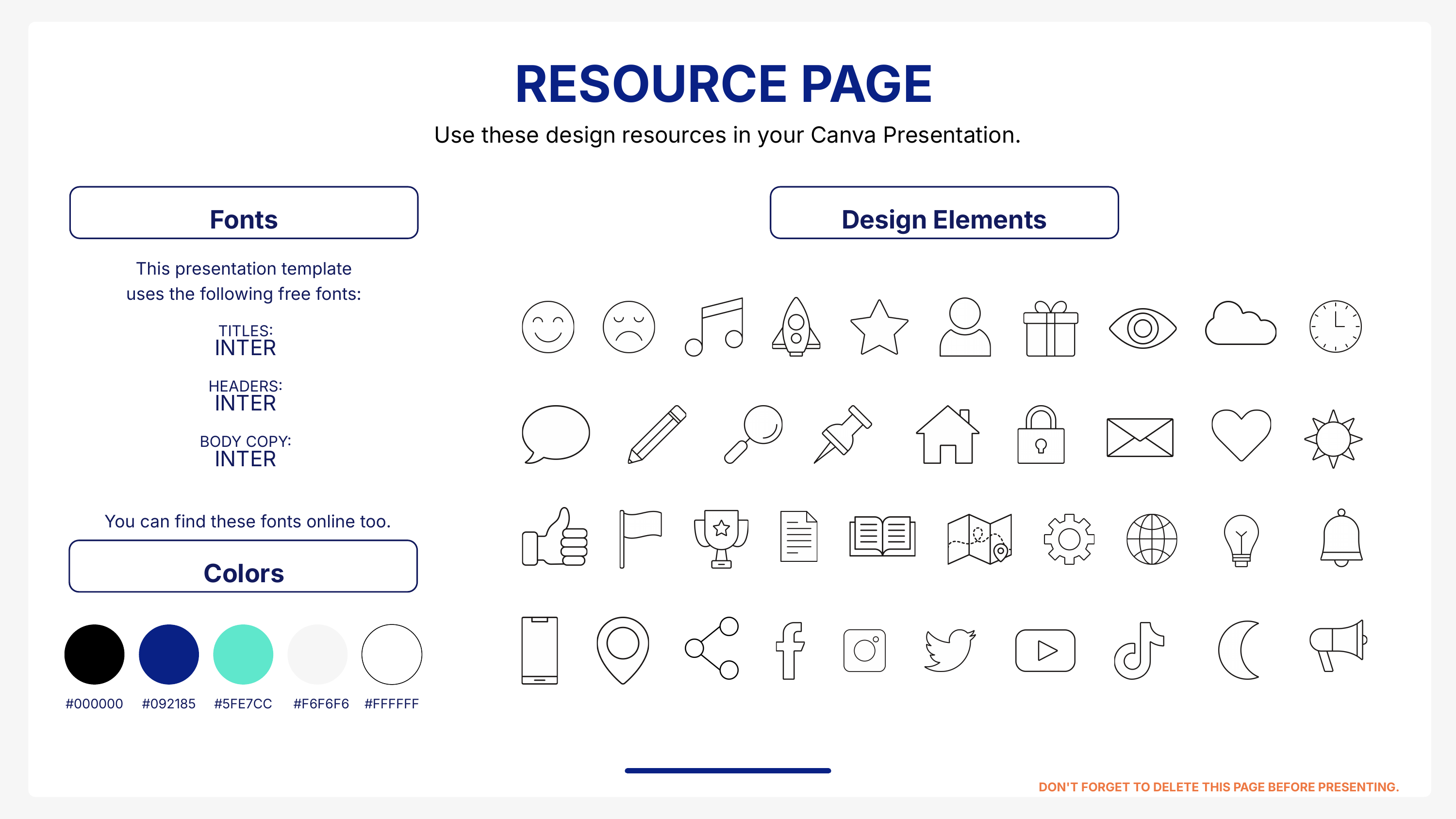

RESOURCE PAGE
Use these design resources in your Canva Presentation.

Fonts
Design Elements
This presentation template
uses the following free fonts:

TITLES:
INTER

HEADERS:
INTER

BODY COPY:
INTER

You can find these fonts online too.

Colors

#F6F6F6
#000000
#092185
#5FE7CC
#FFFFFF
DON'T FORGET TO DELETE THIS PAGE BEFORE PRESENTING.